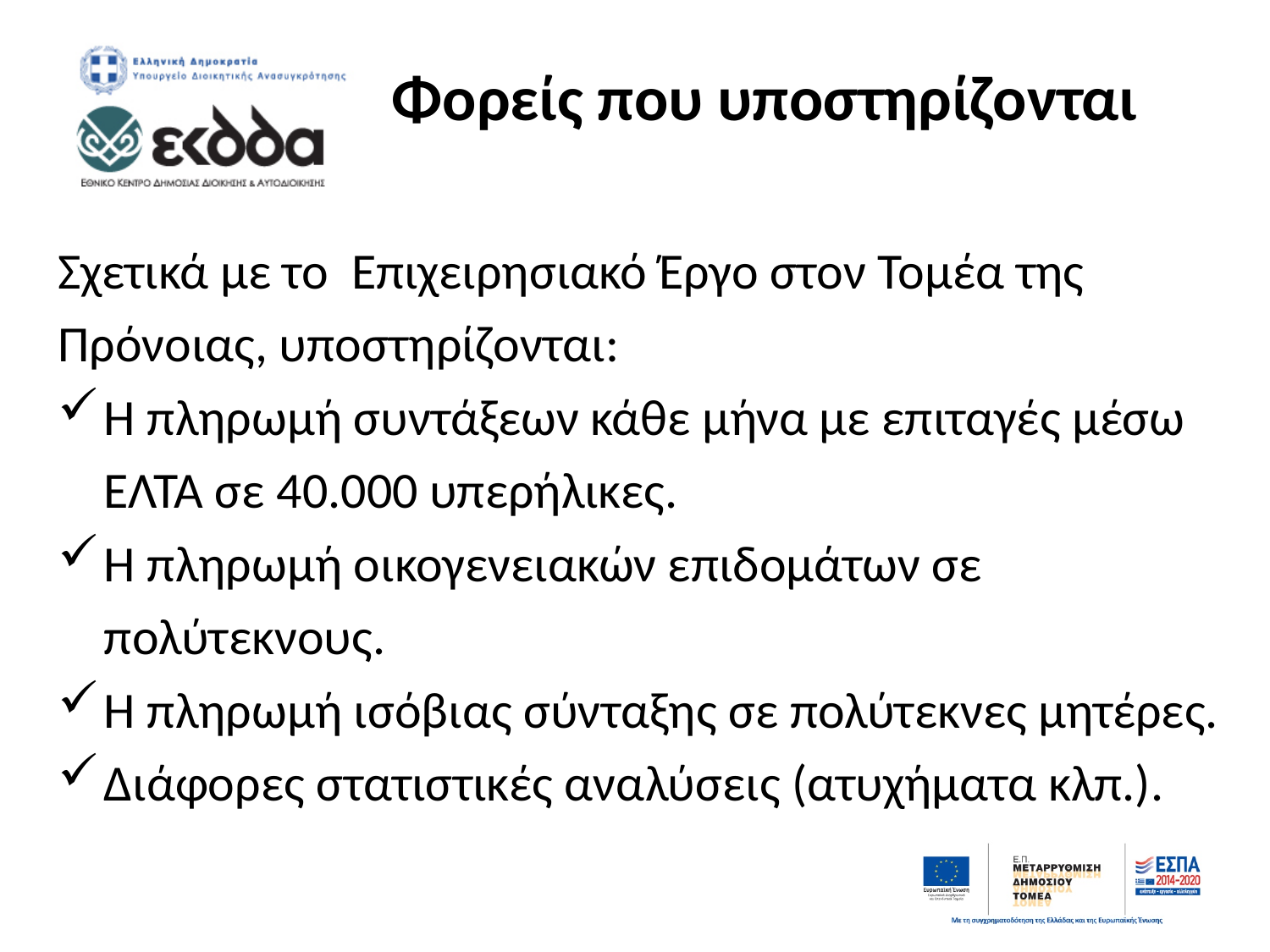

# Φορείς που υποστηρίζονται
Σχετικά με το  Επιχειρησιακό Έργο στον Τομέα της Πρόνοιας, υποστηρίζονται:
Η πληρωμή συντάξεων κάθε μήνα με επιταγές μέσω ΕΛΤΑ σε 40.000 υπερήλικες.
Η πληρωμή οικογενειακών επιδομάτων σε πολύτεκνους.
Η πληρωμή ισόβιας σύνταξης σε πολύτεκνες μητέρες.
Διάφορες στατιστικές αναλύσεις (ατυχήματα κλπ.).